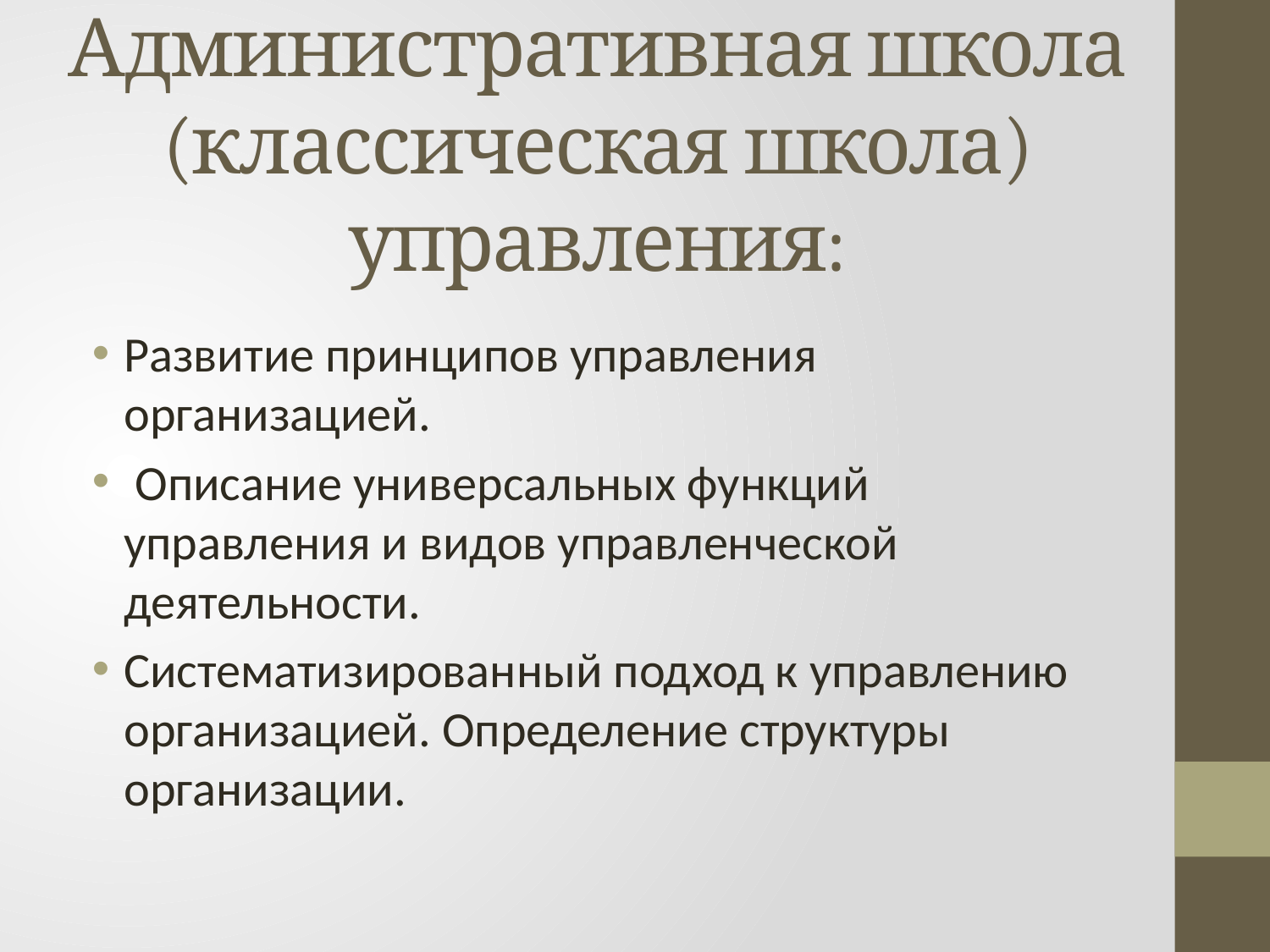

# Административная школа (классическая школа) управления:
Развитие принципов управления организацией.
 Описание универсальных функций управления и видов управленческой деятельности.
Систематизированный подход к управлению организацией. Определение структуры организации.